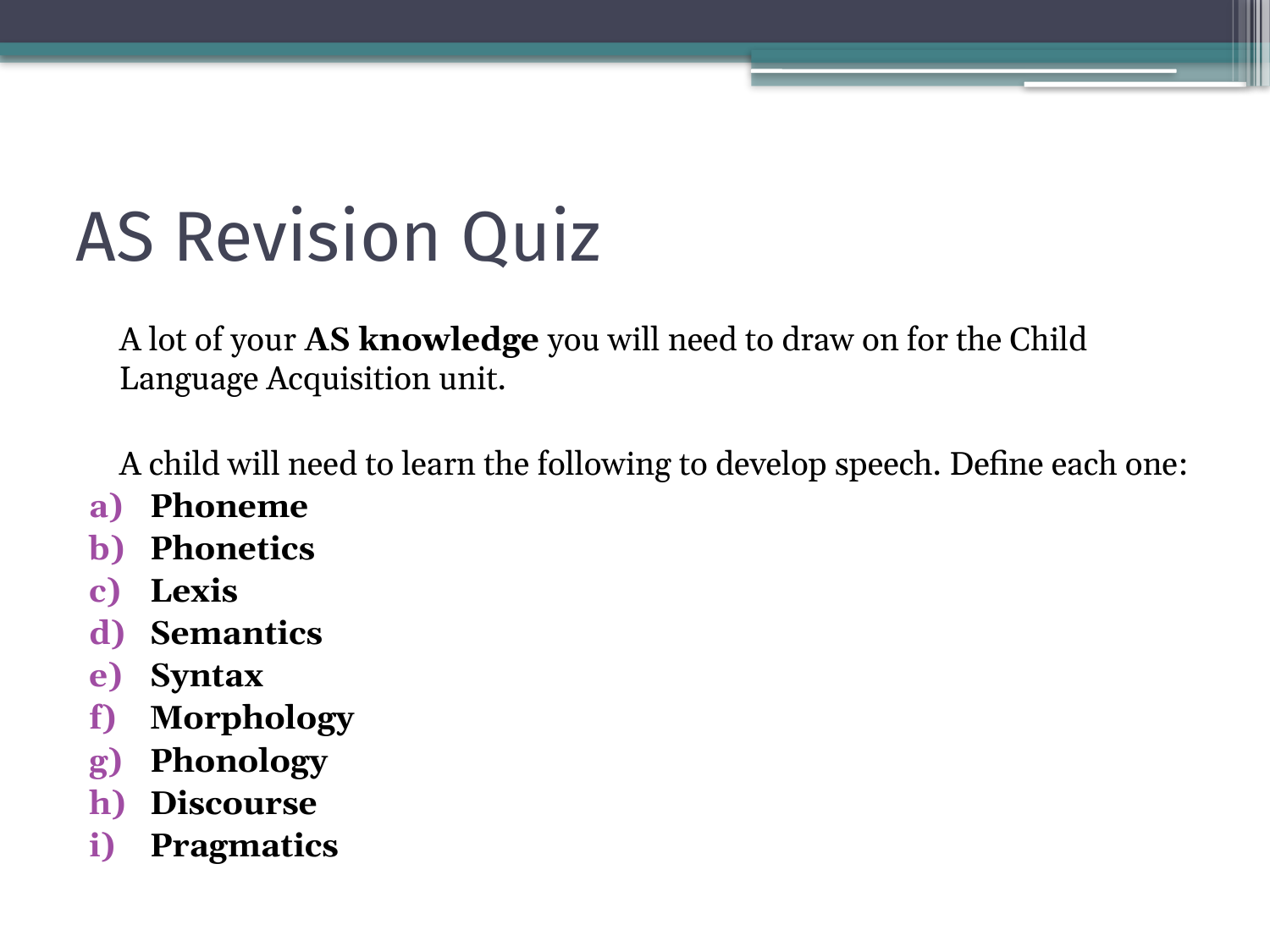

# AS Revision Quiz
	A lot of your AS knowledge you will need to draw on for the Child Language Acquisition unit.

	A child will need to learn the following to develop speech. Define each one:
Phoneme
Phonetics
Lexis
Semantics
Syntax
Morphology
Phonology
Discourse
Pragmatics